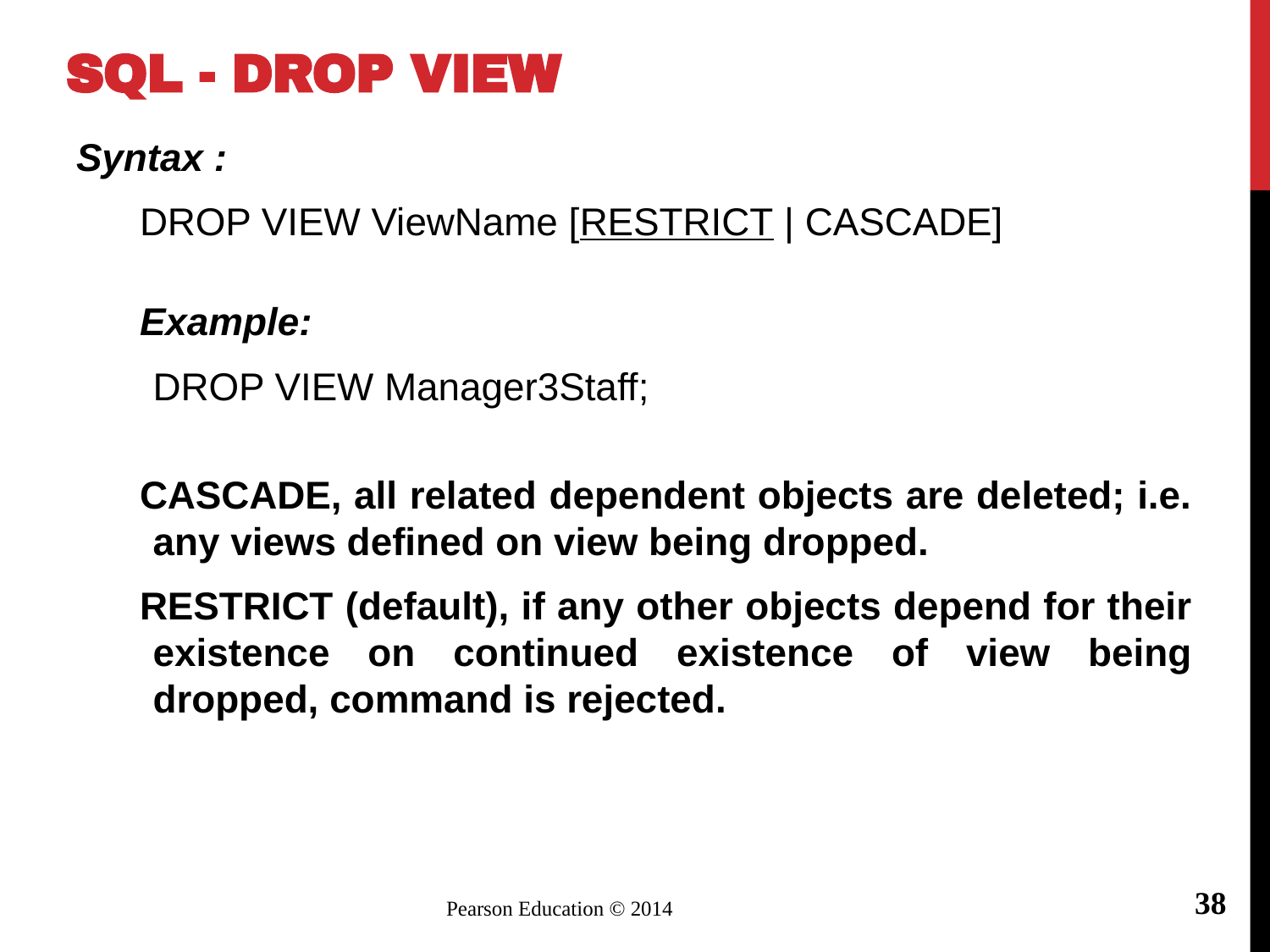

# SQL - DROP VIEW
Syntax :
DROP VIEW ViewName [RESTRICT | CASCADE]

Example:
	DROP VIEW Manager3Staff;

CASCADE, all related dependent objects are deleted; i.e. any views defined on view being dropped.
RESTRICT (default), if any other objects depend for their existence on continued existence of view being dropped, command is rejected.

38
Pearson Education © 2014